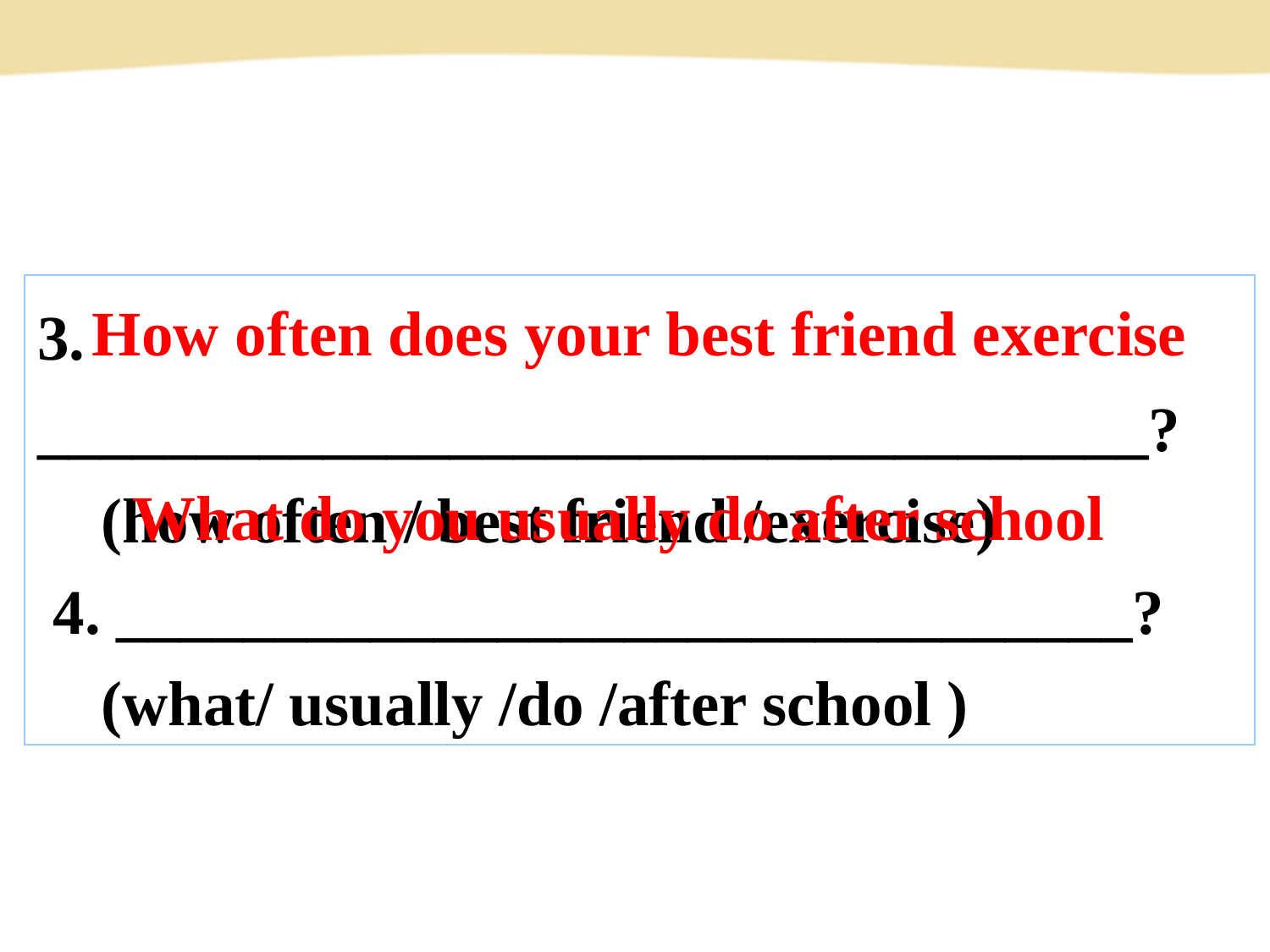

How often does your best friend exercise
3. ___________________________________?
    (how often / best friend /exercise)
 4. ________________________________?
    (what/ usually /do /after school )
What do you usually do after school